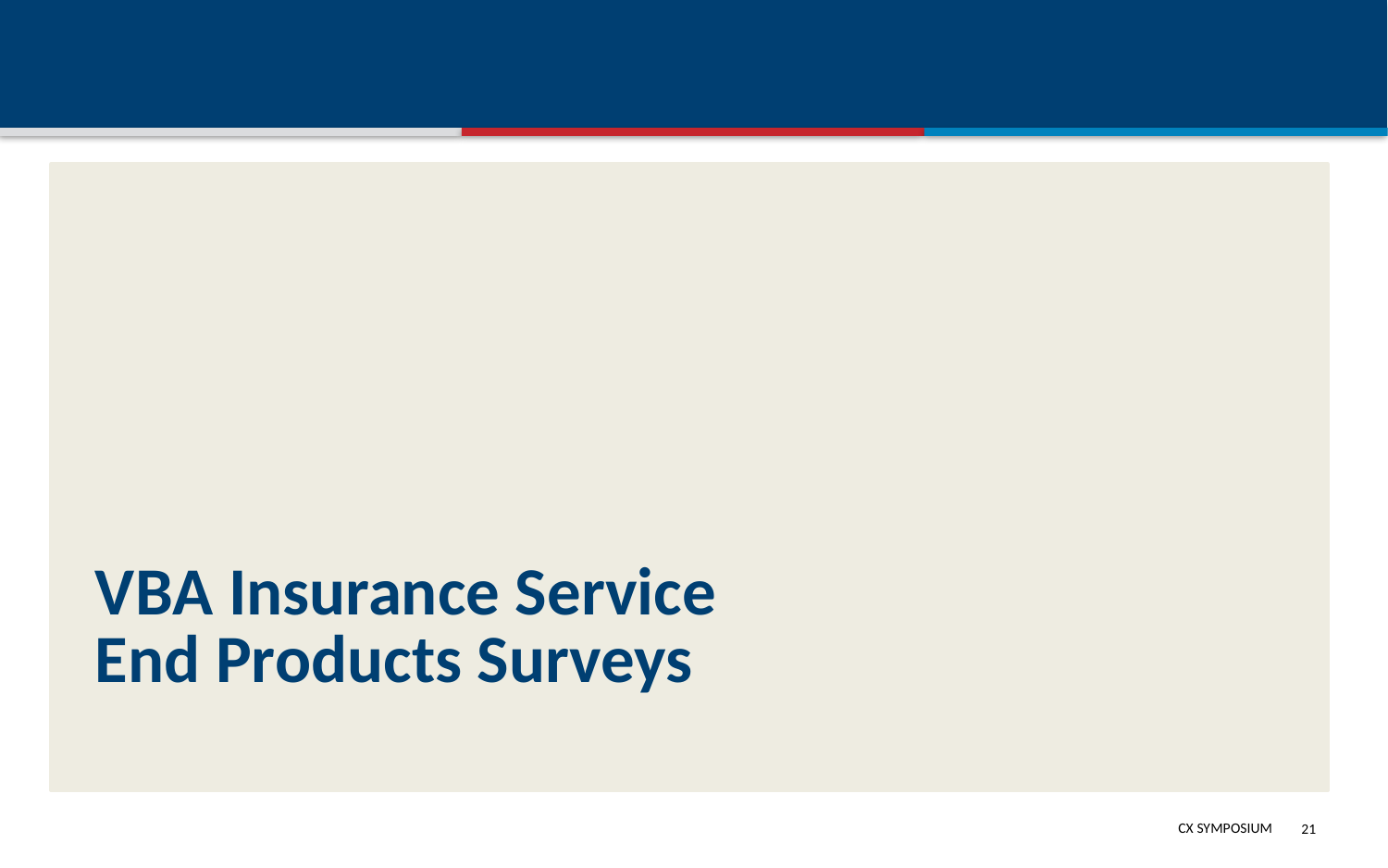

# VBA Insurance Service End Products Surveys
21